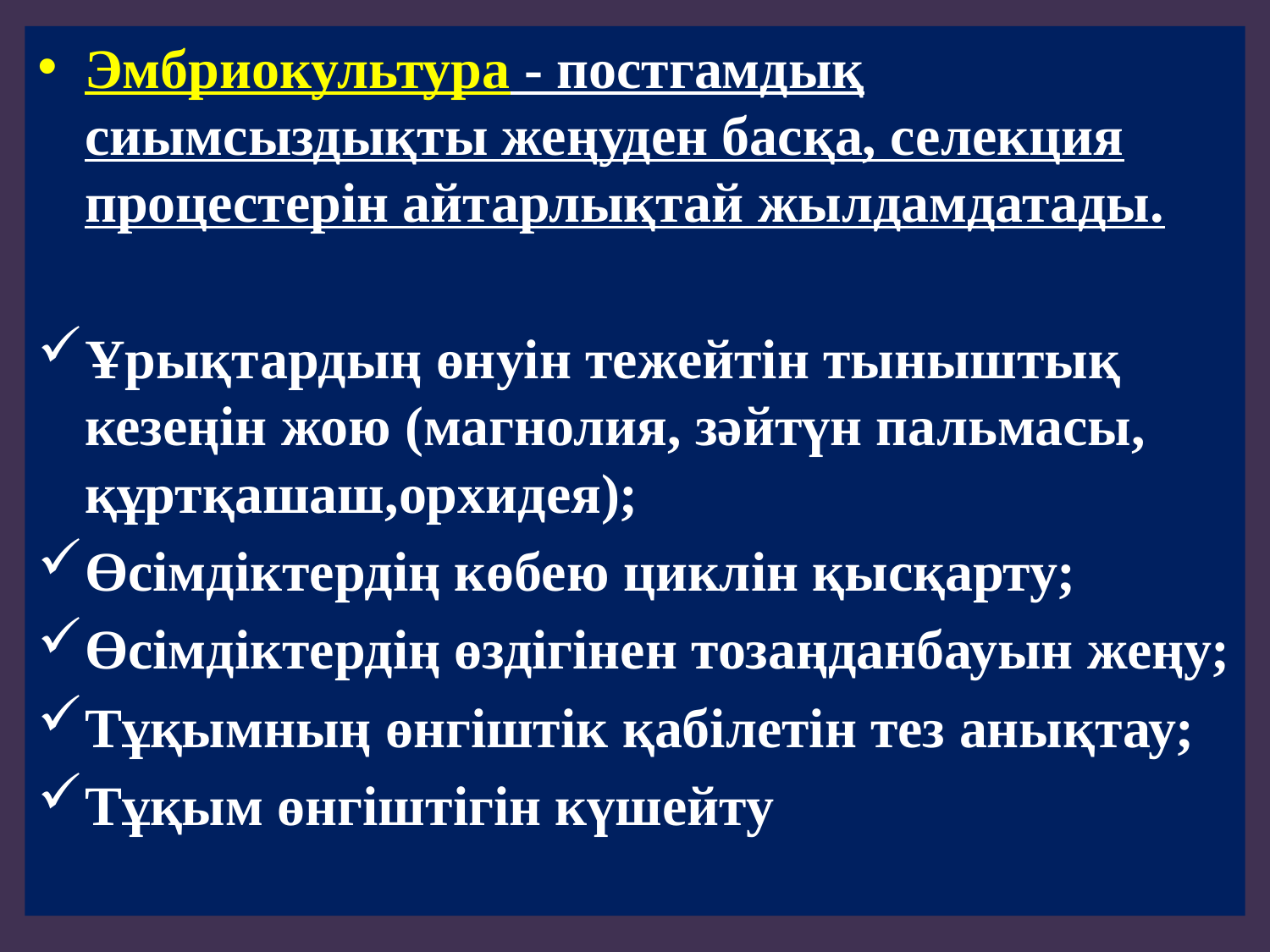

Эмбриокультура - постгамдық сиымсыздықты жеңуден басқа, селекция процестерін айтарлықтай жылдамдатады.

Ұрықтардың өнуін тежейтін тыныштық кезеңін жою (магнолия, зәйтүн пальмасы, құртқашаш,орхидея);
Өсімдіктердің көбею циклін қысқарту;
Өсімдіктердің өздігінен тозаңданбауын жеңу;
Тұқымның өнгіштік қабілетін тез анықтау;
Тұқым өнгіштігін күшейту